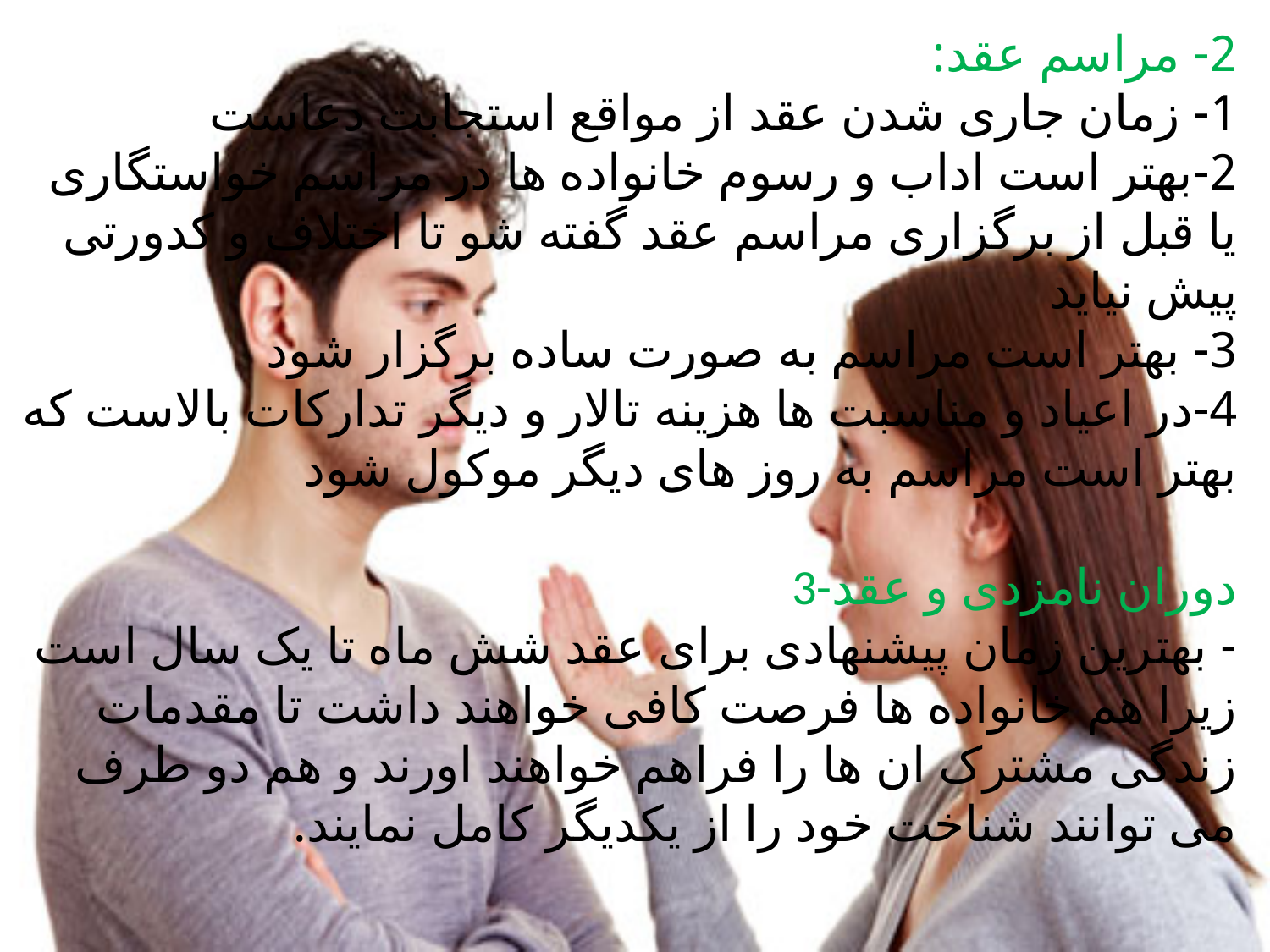

2- مراسم عقد:
1- زمان جاری شدن عقد از مواقع استجابت دعاست
2-بهتر است اداب و رسوم خانواده ها در مراسم خواستگاری یا قبل از برگزاری مراسم عقد گفته شو تا اختلاف و کدورتی پیش نیاید
3- بهتر است مراسم به صورت ساده برگزار شود
4-در اعیاد و مناسبت ها هزینه تالار و دیگر تدارکات بالاست که بهتر است مراسم به روز های دیگر موکول شود

3-دوران نامزدی و عقد
- بهترین زمان پیشنهادی برای عقد شش ماه تا یک سال است زیرا هم خانواده ها فرصت کافی خواهند داشت تا مقدمات زندگی مشترک ان ها را فراهم خواهند اورند و هم دو طرف می توانند شناخت خود را از یکدیگر کامل نمایند.